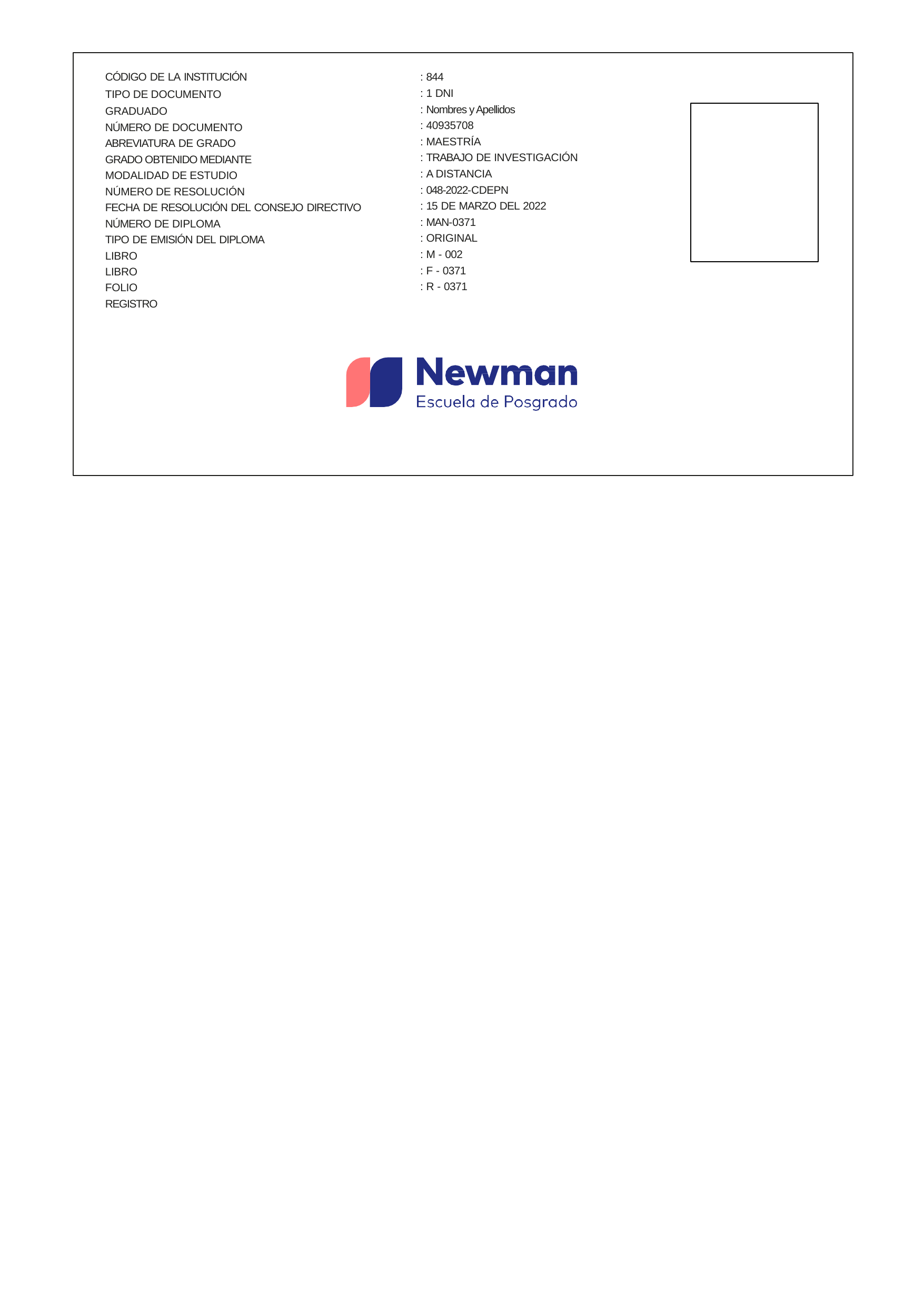

CÓDIGO DE LA INSTITUCIÓN
TIPO DE DOCUMENTO
GRADUADO
NÚMERO DE DOCUMENTO ABREVIATURA DE GRADO
GRADO OBTENIDO MEDIANTE MODALIDAD DE ESTUDIO
NÚMERO DE RESOLUCIÓN
FECHA DE RESOLUCIÓN DEL CONSEJO DIRECTIVO
NÚMERO DE DIPLOMA
TIPO DE EMISIÓN DEL DIPLOMA LIBRO
LIBRO
FOLIO REGISTRO
: 844
: 1 DNI
: Nombres y Apellidos
: 40935708
: MAESTRÍA
: TRABAJO DE INVESTIGACIÓN
: A DISTANCIA
: 048-2022-CDEPN
: 15 DE MARZO DEL 2022
: MAN-0371
: ORIGINAL
: M - 002
: F - 0371
: R - 0371